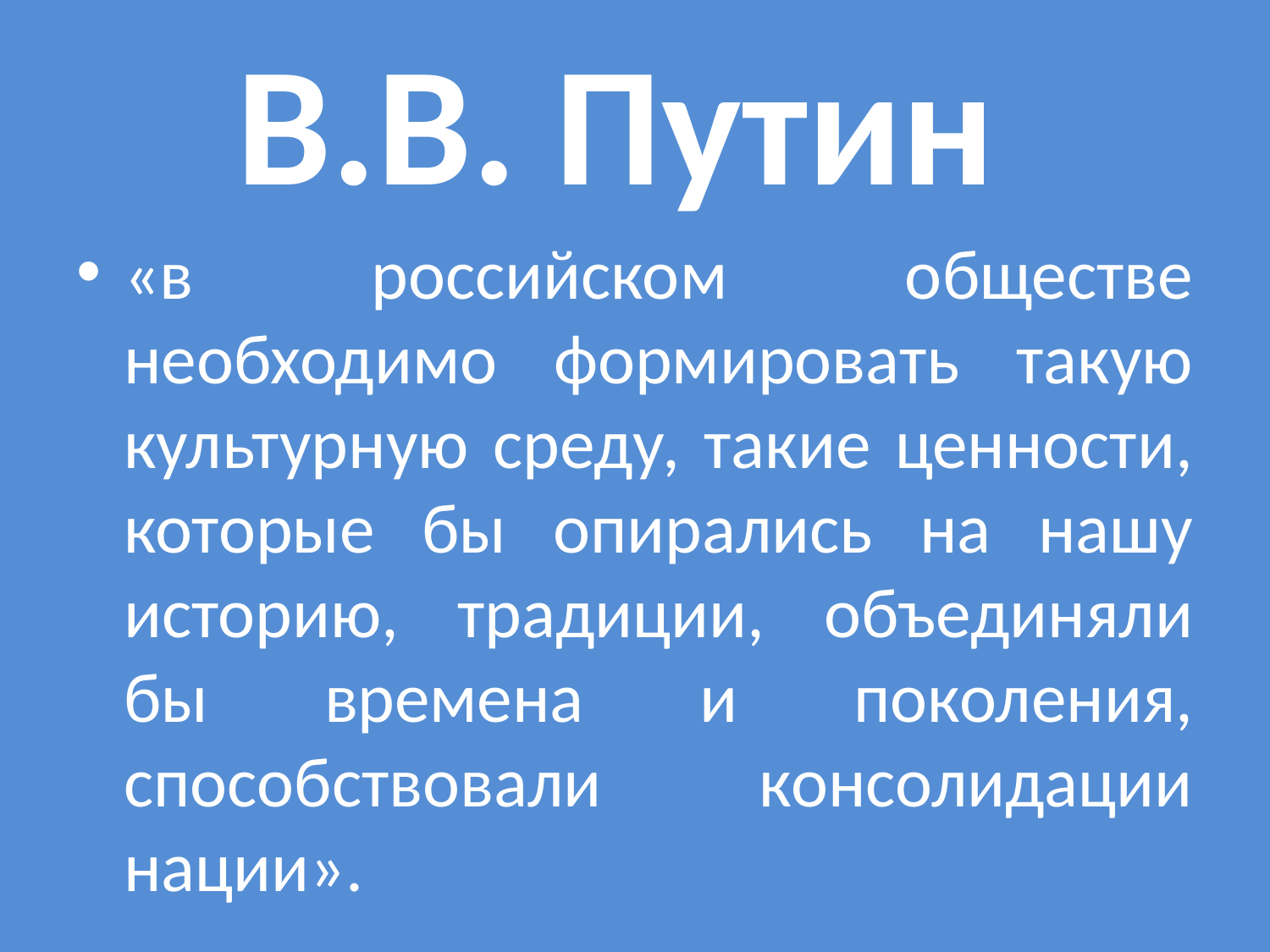

# В.В. Путин
«в российском обществе необходимо формировать такую культурную среду, такие ценности, которые бы опирались на нашу историю, традиции, объединяли бы времена и поколения, способствовали консолидации нации».